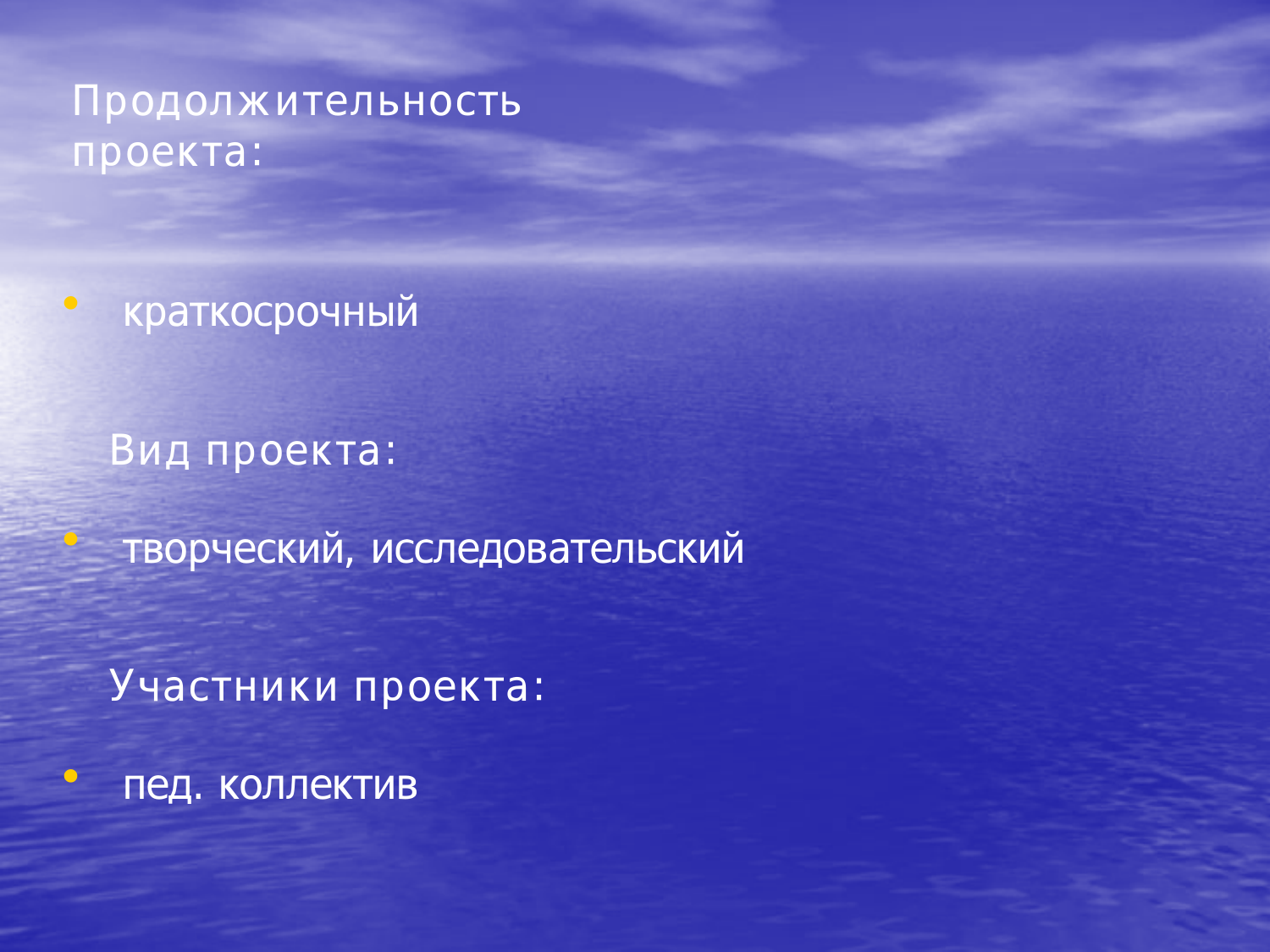

# Продолжительность проекта:

 краткосрочный

Вид проекта:

 творческий, исследовательский

Участники проекта:

 пед. коллектив